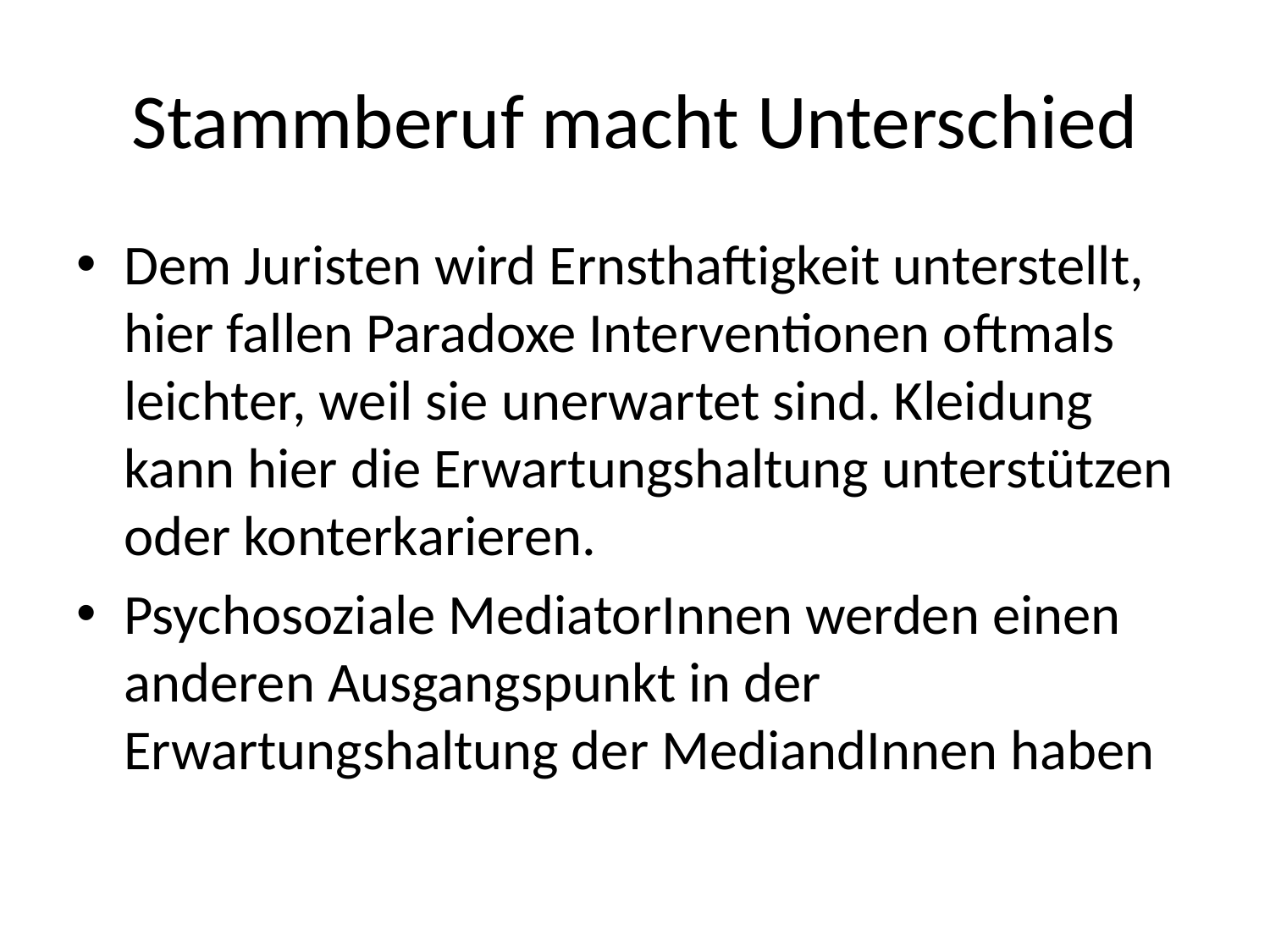

# Stammberuf macht Unterschied
Dem Juristen wird Ernsthaftigkeit unterstellt, hier fallen Paradoxe Interventionen oftmals leichter, weil sie unerwartet sind. Kleidung kann hier die Erwartungshaltung unterstützen oder konterkarieren.
Psychosoziale MediatorInnen werden einen anderen Ausgangspunkt in der Erwartungshaltung der MediandInnen haben